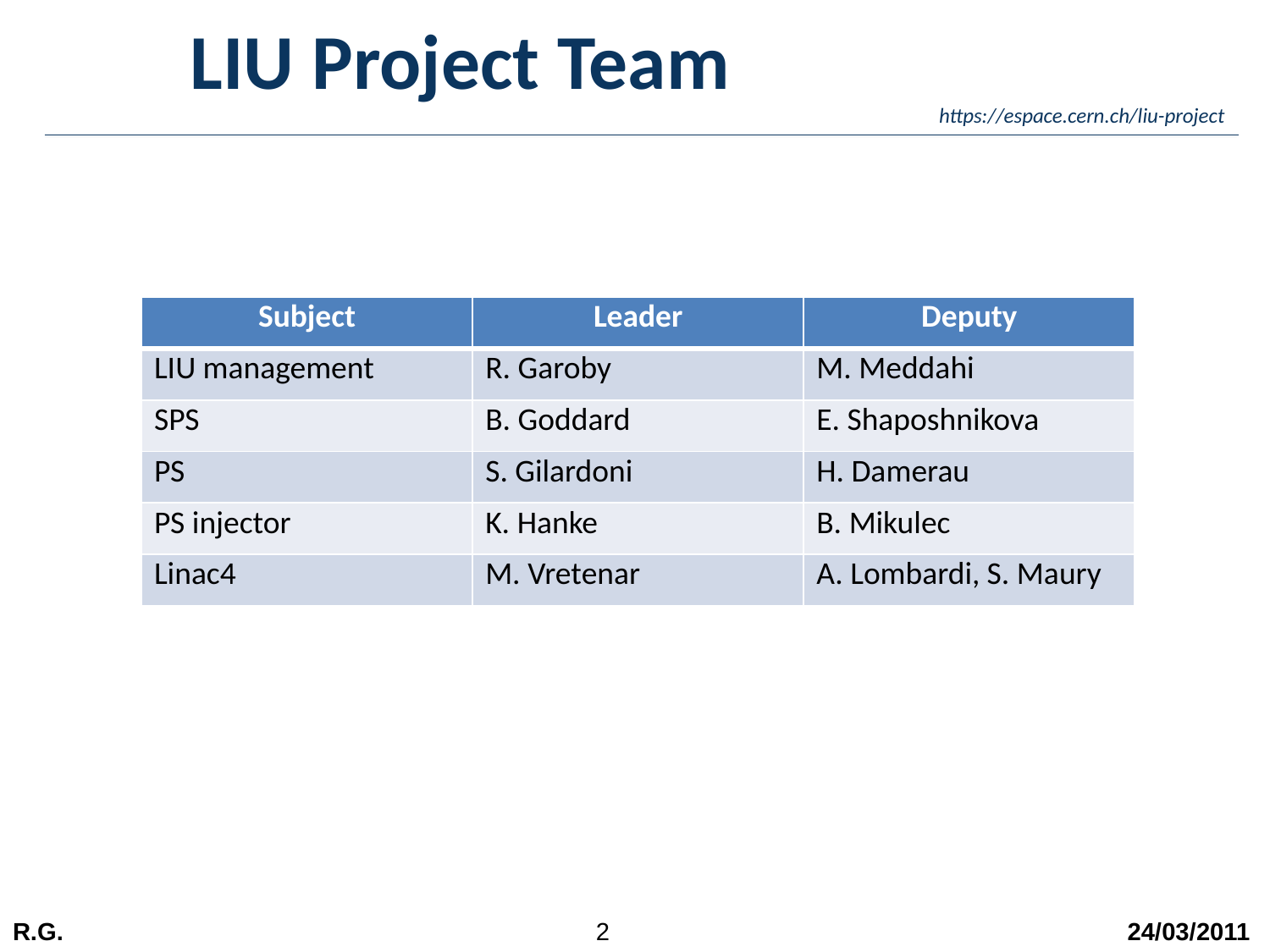

LIU Project Team
| Subject | Leader | Deputy |
| --- | --- | --- |
| LIU management | R. Garoby | M. Meddahi |
| SPS | B. Goddard | E. Shaposhnikova |
| PS | S. Gilardoni | H. Damerau |
| PS injector | K. Hanke | B. Mikulec |
| Linac4 | M. Vretenar | A. Lombardi, S. Maury |